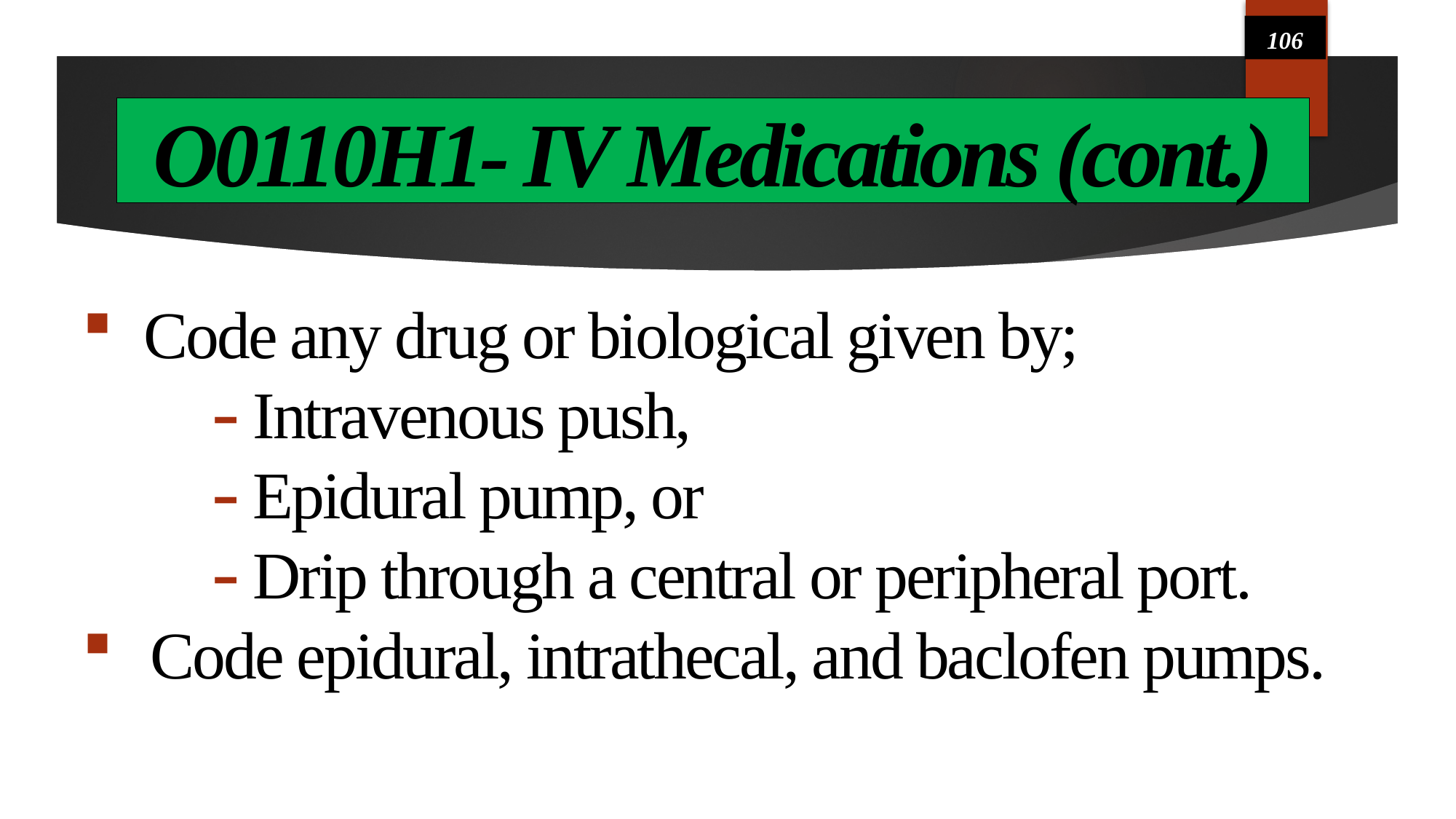

106
# O0110H1- IV Medications (cont.)
Code any drug or biological given by;
Intravenous push,
Epidural pump, or
Drip through a central or peripheral port.
Code epidural, intrathecal, and baclofen pumps.